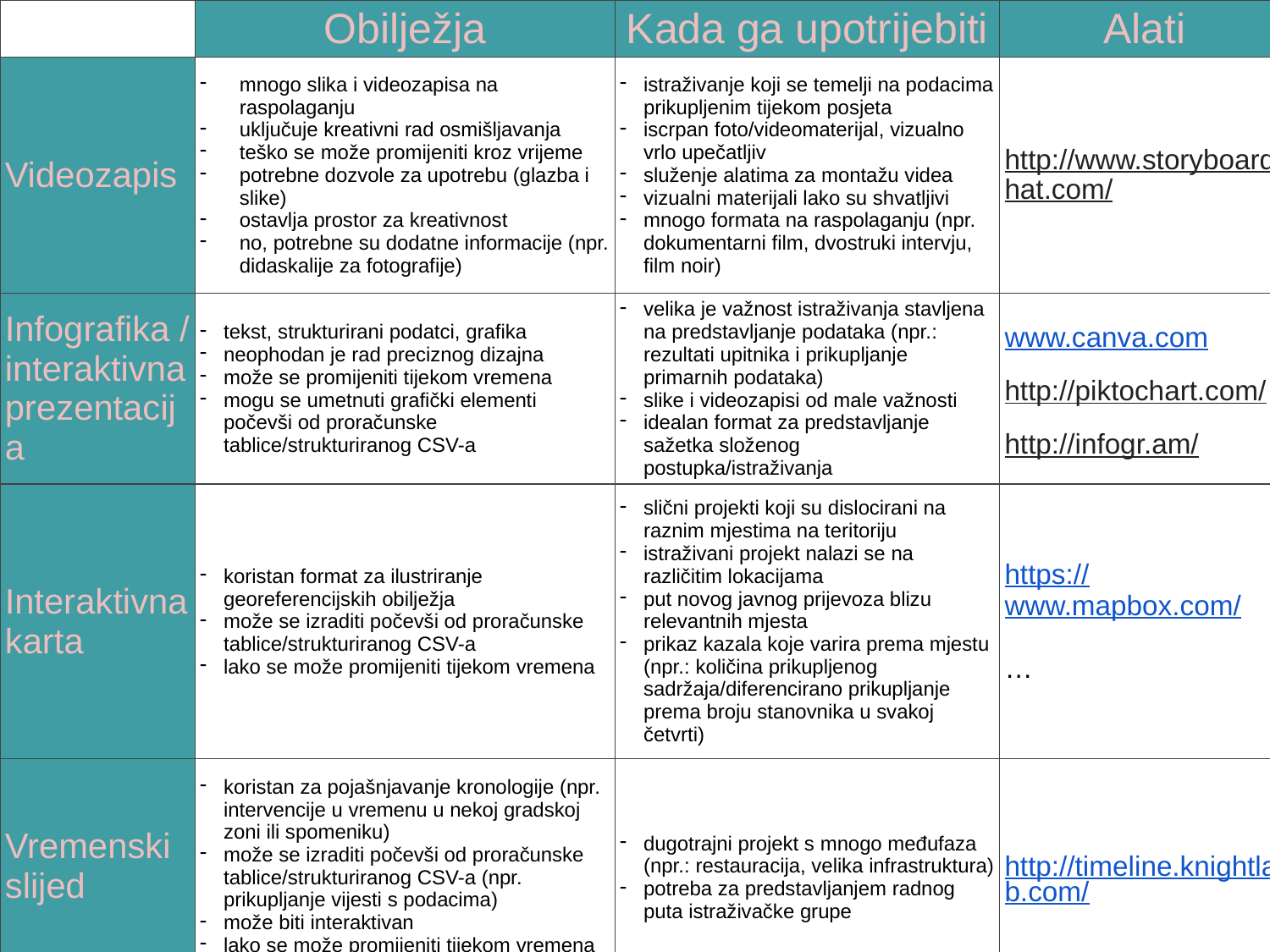

|  | Obilježja | Kada ga upotrijebiti | Alati |
| --- | --- | --- | --- |
| Videozapis | mnogo slika i videozapisa na raspolaganju uključuje kreativni rad osmišljavanja teško se može promijeniti kroz vrijeme potrebne dozvole za upotrebu (glazba i slike) ostavlja prostor za kreativnost no, potrebne su dodatne informacije (npr. didaskalije za fotografije) | istraživanje koji se temelji na podacima prikupljenim tijekom posjeta iscrpan foto/videomaterijal, vizualno vrlo upečatljiv služenje alatima za montažu videa vizualni materijali lako su shvatljivi mnogo formata na raspolaganju (npr. dokumentarni film, dvostruki intervju, film noir) | http://www.storyboardthat.com/ |
| Infografika / interaktivna prezentacija | tekst, strukturirani podatci, grafika neophodan je rad preciznog dizajna može se promijeniti tijekom vremena mogu se umetnuti grafički elementi počevši od proračunske tablice/strukturiranog CSV-a | velika je važnost istraživanja stavljena na predstavljanje podataka (npr.: rezultati upitnika i prikupljanje primarnih podataka) slike i videozapisi od male važnosti idealan format za predstavljanje sažetka složenog postupka/istraživanja | www.canva.com http://piktochart.com/ http://infogr.am/ |
| Interaktivna karta | koristan format za ilustriranje georeferencijskih obilježja može se izraditi počevši od proračunske tablice/strukturiranog CSV-a lako se može promijeniti tijekom vremena | slični projekti koji su dislocirani na raznim mjestima na teritoriju istraživani projekt nalazi se na različitim lokacijama put novog javnog prijevoza blizu relevantnih mjesta prikaz kazala koje varira prema mjestu (npr.: količina prikupljenog sadržaja/diferencirano prikupljanje prema broju stanovnika u svakoj četvrti) | https://www.mapbox.com/ … |
| Vremenski slijed | koristan za pojašnjavanje kronologije (npr. intervencije u vremenu u nekoj gradskoj zoni ili spomeniku) može se izraditi počevši od proračunske tablice/strukturiranog CSV-a (npr. prikupljanje vijesti s podacima) može biti interaktivan lako se može promijeniti tijekom vremena | dugotrajni projekt s mnogo međufaza (npr.: restauracija, velika infrastruktura) potreba za predstavljanjem radnog puta istraživačke grupe | http://timeline.knightlab.com/ |